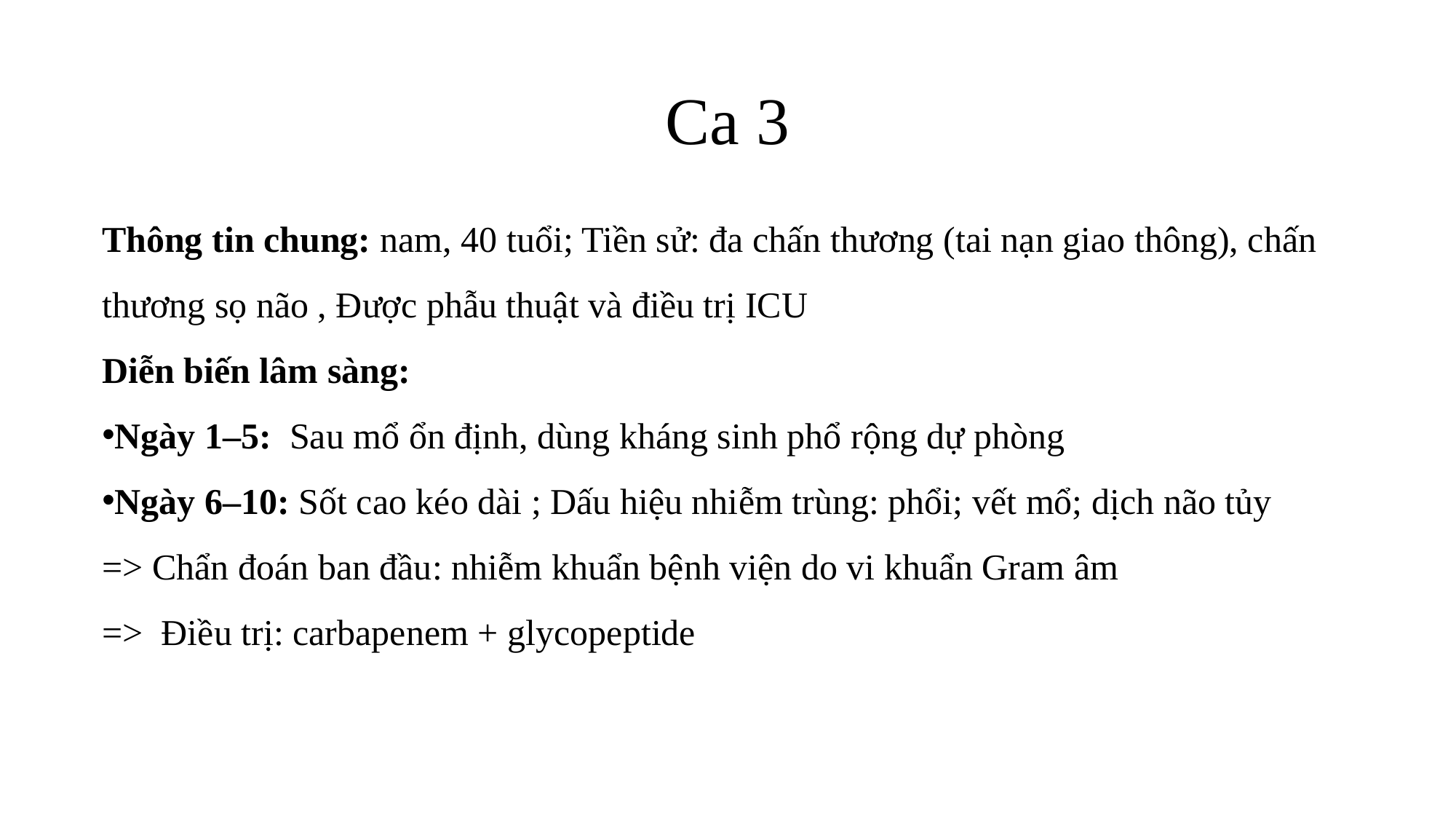

# Ca 3
Thông tin chung: nam, 40 tuổi; Tiền sử: đa chấn thương (tai nạn giao thông), chấn thương sọ não , Được phẫu thuật và điều trị ICU
Diễn biến lâm sàng:
Ngày 1–5:  Sau mổ ổn định, dùng kháng sinh phổ rộng dự phòng
Ngày 6–10: Sốt cao kéo dài ; Dấu hiệu nhiễm trùng: phổi; vết mổ; dịch não tủy
=> Chẩn đoán ban đầu: nhiễm khuẩn bệnh viện do vi khuẩn Gram âm
=>  Điều trị: carbapenem + glycopeptide